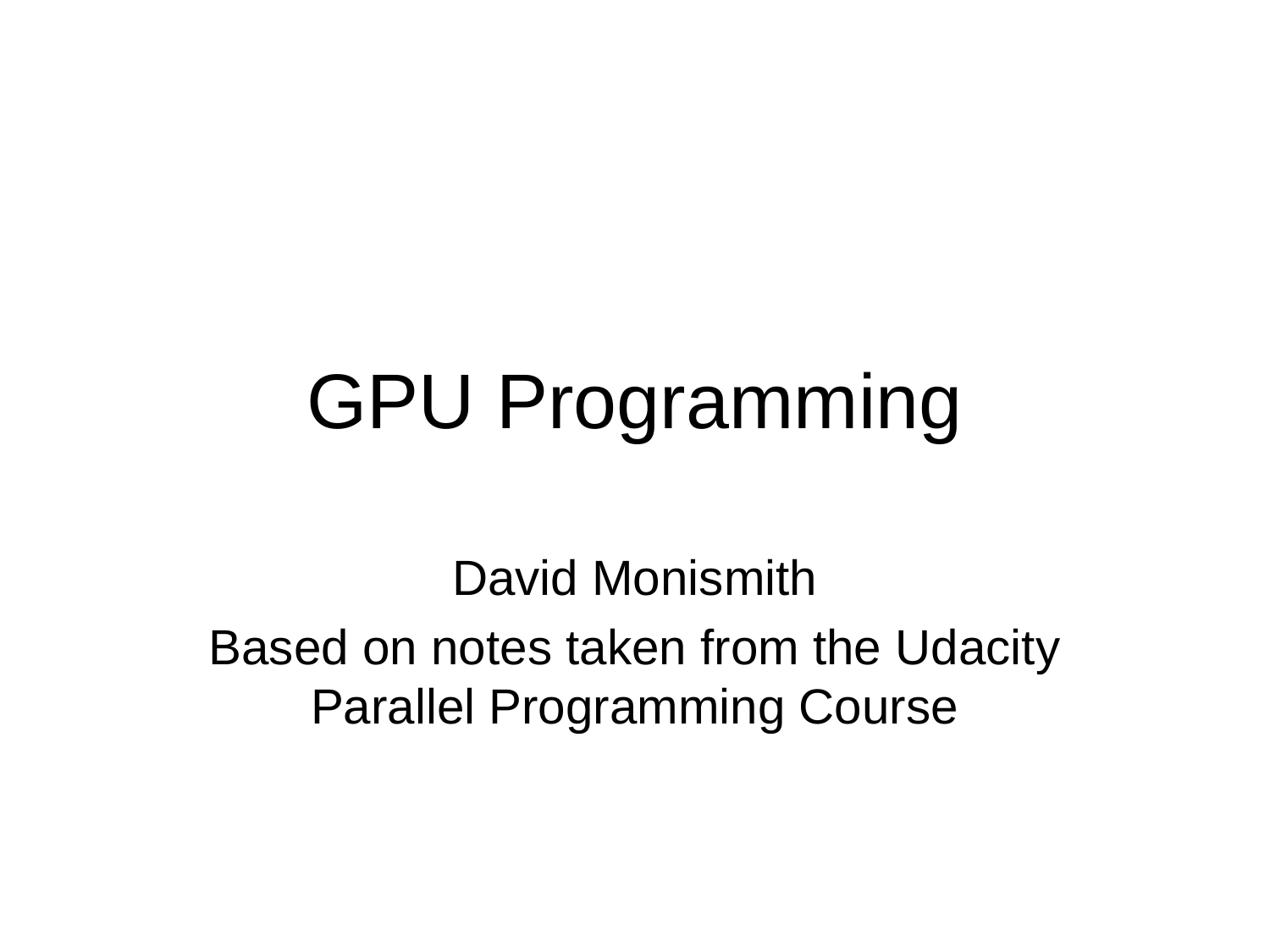

# GPU Programming
David Monismith
Based on notes taken from the Udacity Parallel Programming Course